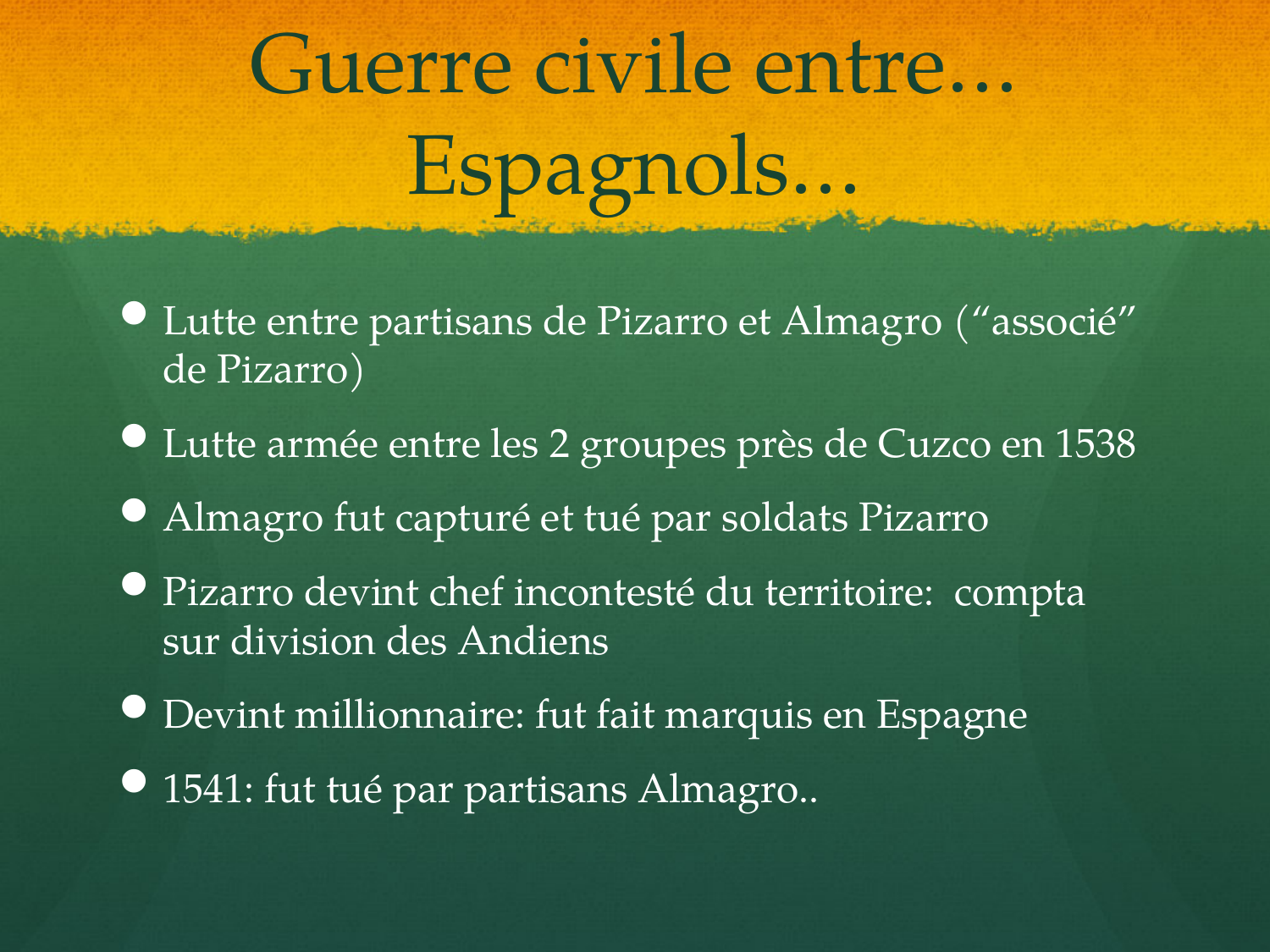

# Guerre civile entre…Espagnols…
Lutte entre partisans de Pizarro et Almagro (“associé” de Pizarro)
Lutte armée entre les 2 groupes près de Cuzco en 1538
Almagro fut capturé et tué par soldats Pizarro
Pizarro devint chef incontesté du territoire:  compta sur division des Andiens
Devint millionnaire: fut fait marquis en Espagne
1541: fut tué par partisans Almagro..